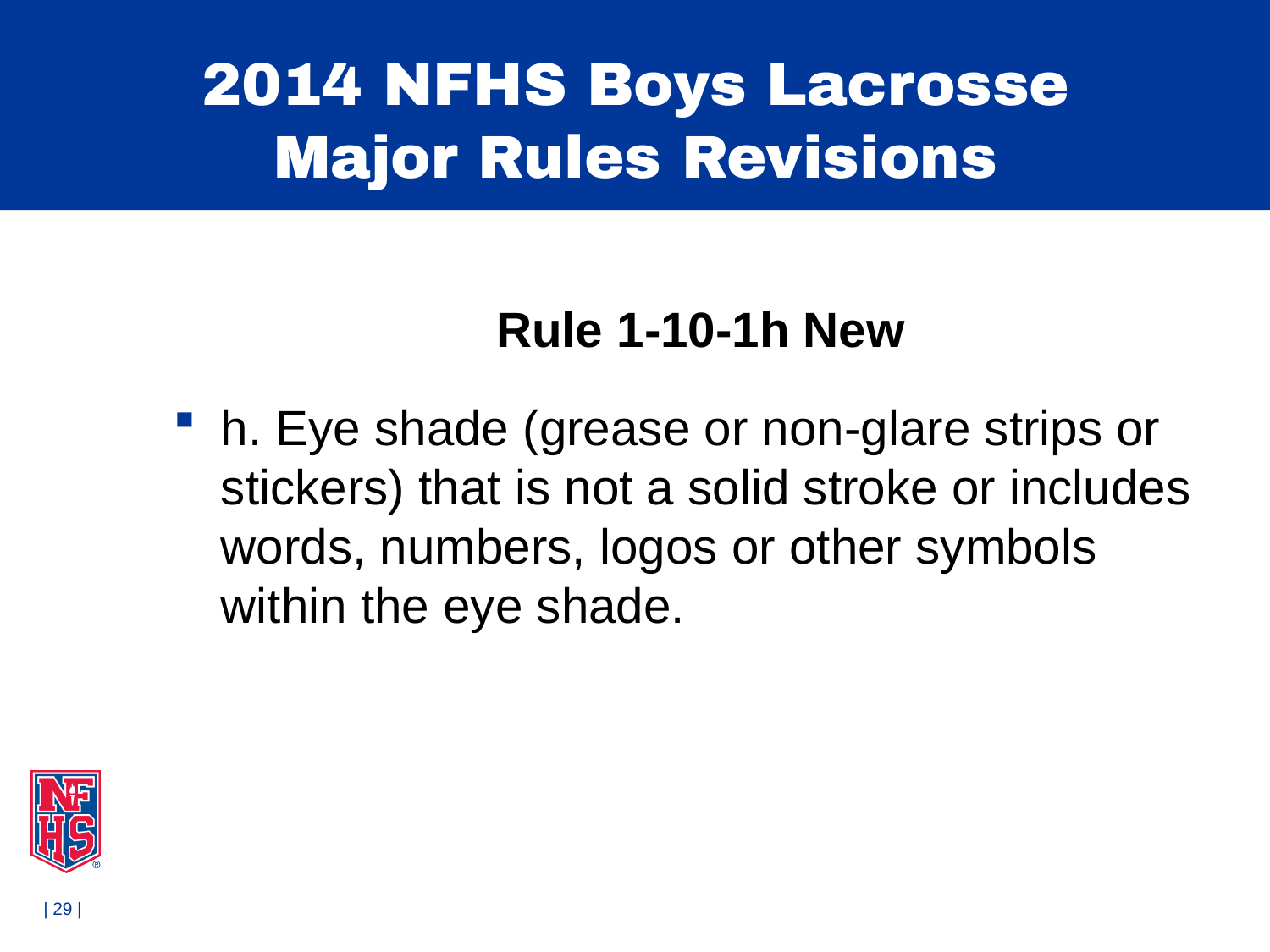

# 2014 NFHS Boys Lacrosse Major Rules Revisions

Rule 1-10-1h New

h. Eye shade (grease or non-glare strips or stickers) that is not a solid stroke or includes words, numbers, logos or other symbols within the eye shade.